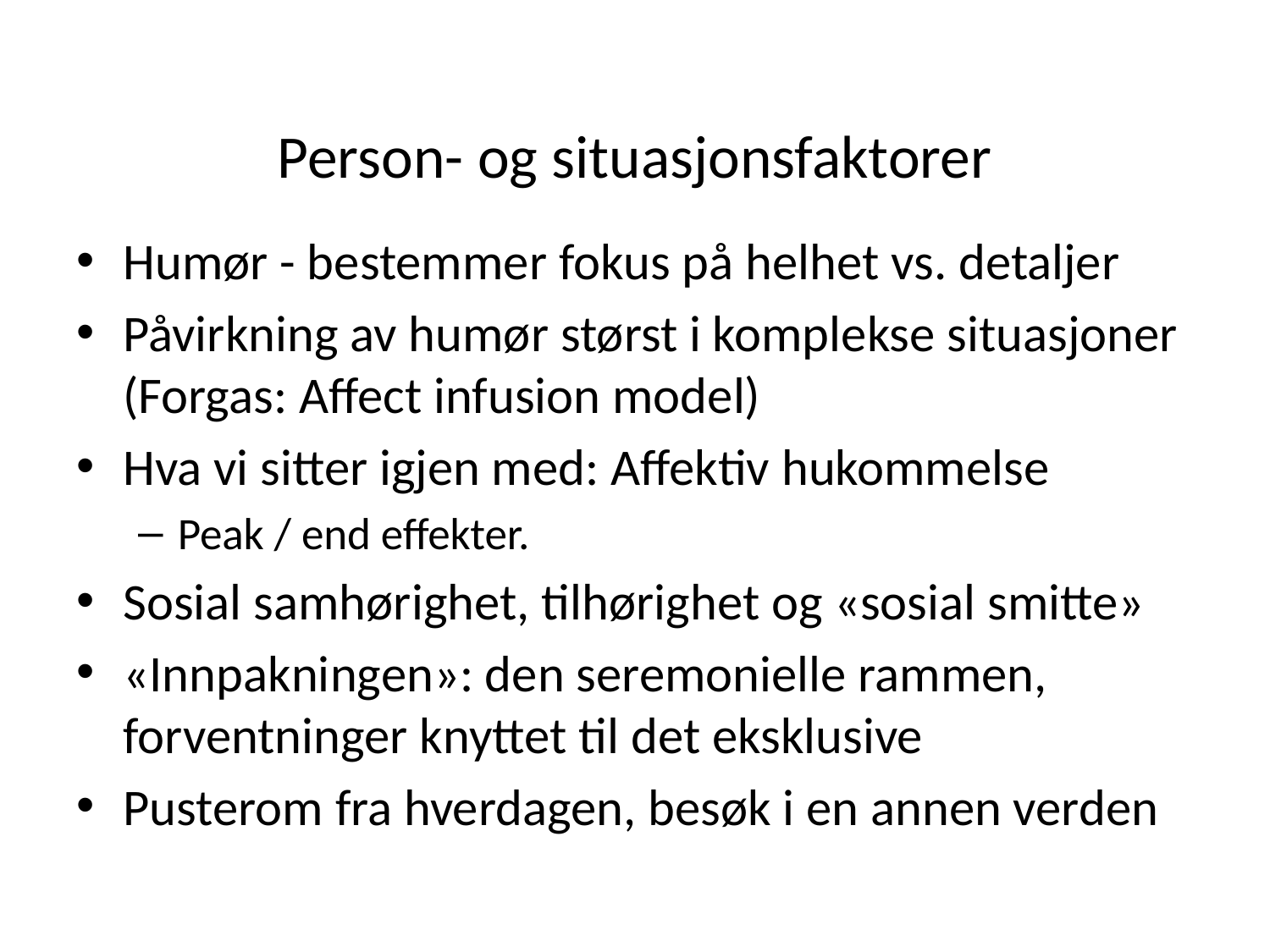

# Person- og situasjonsfaktorer
Humør - bestemmer fokus på helhet vs. detaljer
Påvirkning av humør størst i komplekse situasjoner (Forgas: Affect infusion model)
Hva vi sitter igjen med: Affektiv hukommelse
Peak / end effekter.
Sosial samhørighet, tilhørighet og «sosial smitte»
«Innpakningen»: den seremonielle rammen, forventninger knyttet til det eksklusive
Pusterom fra hverdagen, besøk i en annen verden